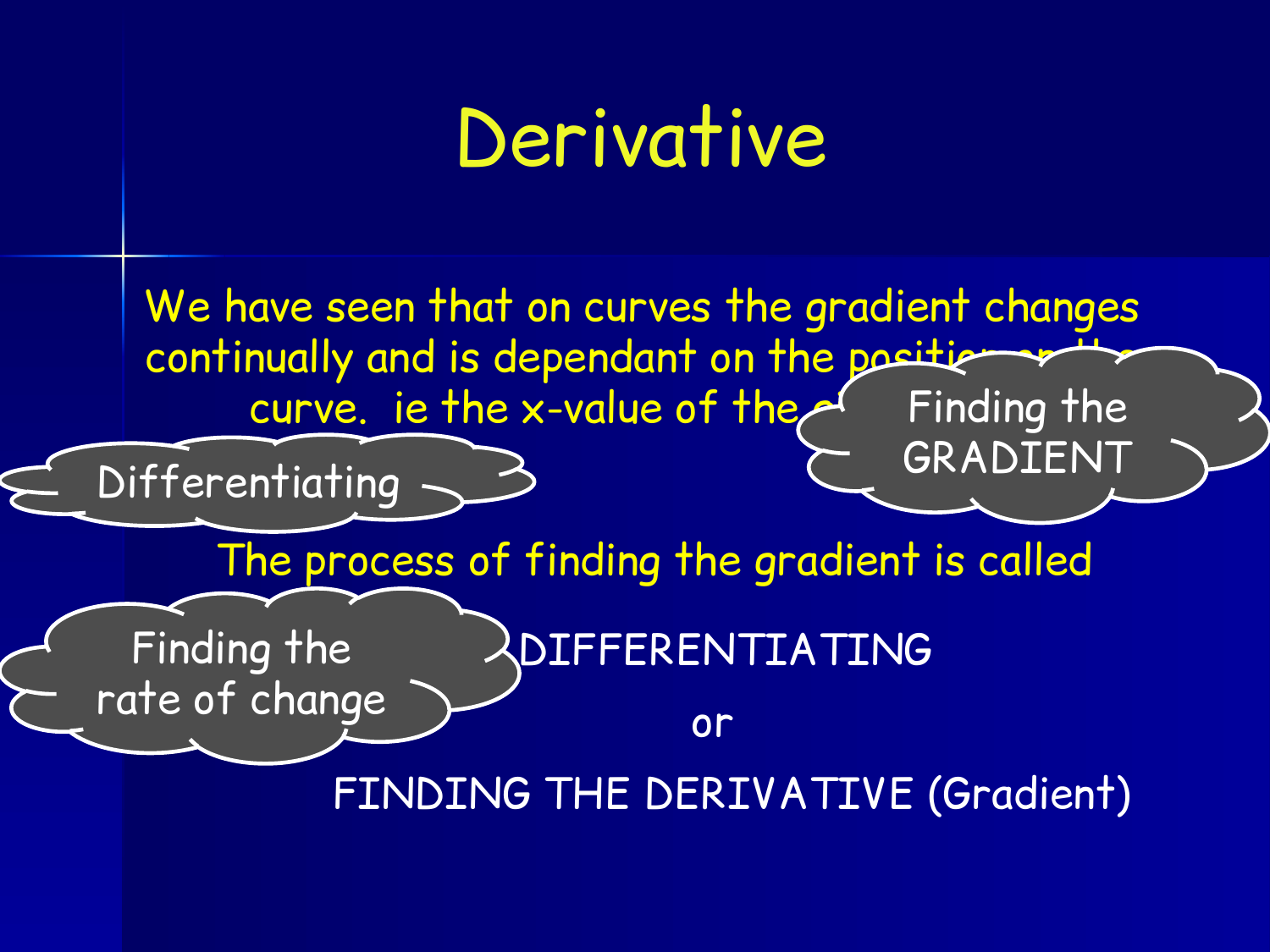

# Derivative
We have seen that on curves the gradient changes continually and is dependant on the position on the curve.  ie the x-value of the given point.
Finding the GRADIENT
Differentiating
The process of finding the gradient is called
Finding the rate of change
DIFFERENTIATING
or
FINDING THE DERIVATIVE (Gradient)